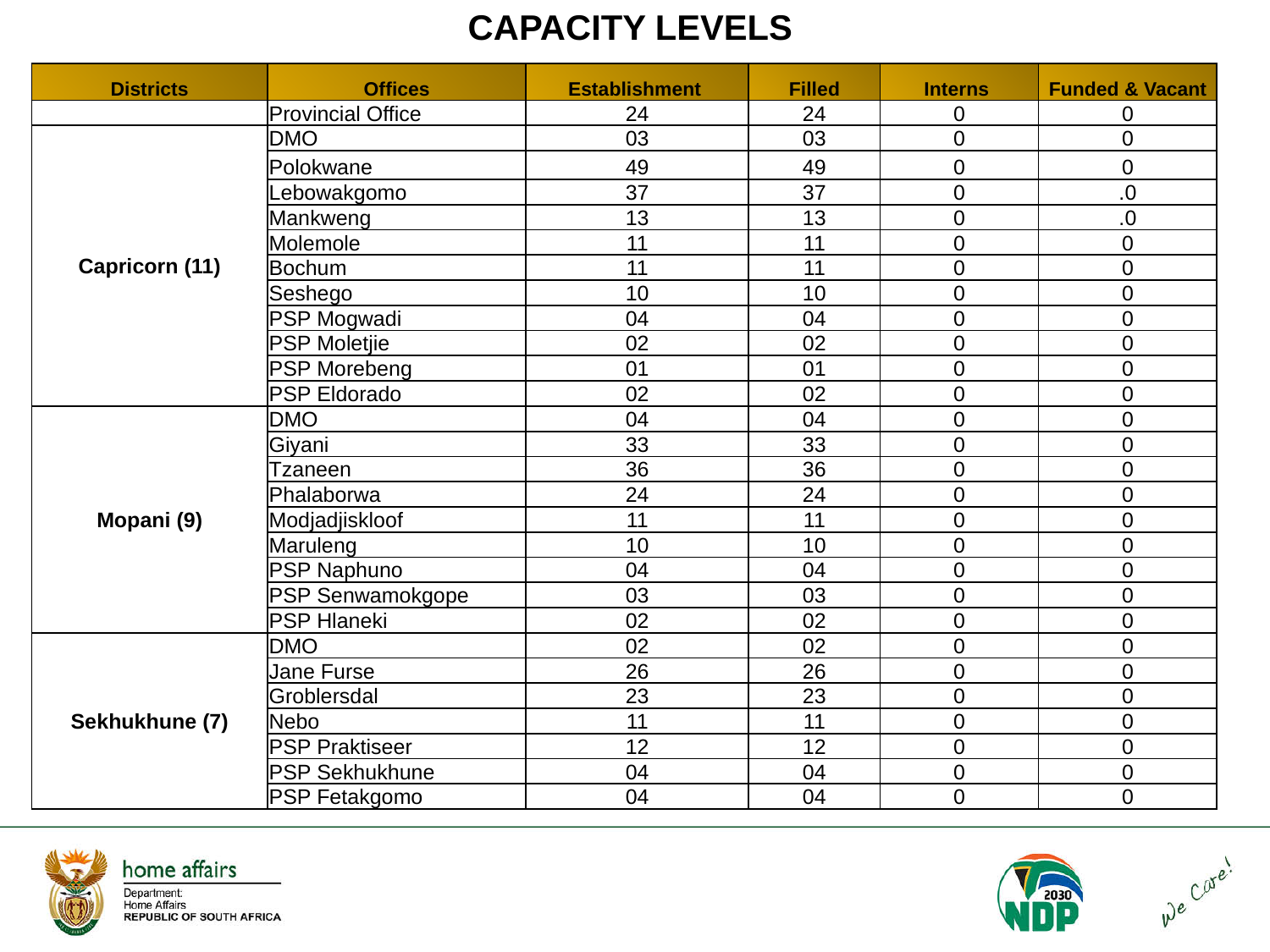

# CAPACITY LEVELS
| Districts | Offices | Establishment | Filled | Interns | Funded & Vacant |
| --- | --- | --- | --- | --- | --- |
|  | Provincial Office | 24 | 24 | 0 | 0 |
| Capricorn (11) | DMO | 03 | 03 | 0 | 0 |
|  | Polokwane | 49 | 49 | 0 | 0 |
|  | Lebowakgomo | 37 | 37 | 0 | .0 |
|  | Mankweng | 13 | 13 | 0 | .0 |
|  | Molemole | 11 | 11 | 0 | 0 |
|  | Bochum | 11 | 11 | 0 | 0 |
|  | Seshego | 10 | 10 | 0 | 0 |
|  | PSP Mogwadi | 04 | 04 | 0 | 0 |
|  | PSP Moletjie | 02 | 02 | 0 | 0 |
|  | PSP Morebeng | 01 | 01 | 0 | 0 |
|  | PSP Eldorado | 02 | 02 | 0 | 0 |
| Mopani (9) | DMO | 04 | 04 | 0 | 0 |
|  | Giyani | 33 | 33 | 0 | 0 |
|  | Tzaneen | 36 | 36 | 0 | 0 |
|  | Phalaborwa | 24 | 24 | 0 | 0 |
|  | Modjadjiskloof | 11 | 11 | 0 | 0 |
|  | Maruleng | 10 | 10 | 0 | 0 |
|  | PSP Naphuno | 04 | 04 | 0 | 0 |
|  | PSP Senwamokgope | 03 | 03 | 0 | 0 |
|  | PSP Hlaneki | 02 | 02 | 0 | 0 |
| Sekhukhune (7) | DMO | 02 | 02 | 0 | 0 |
|  | Jane Furse | 26 | 26 | 0 | 0 |
|  | Groblersdal | 23 | 23 | 0 | 0 |
|  | Nebo | 11 | 11 | 0 | 0 |
|  | PSP Praktiseer | 12 | 12 | 0 | 0 |
|  | PSP Sekhukhune | 04 | 04 | 0 | 0 |
|  | PSP Fetakgomo | 04 | 04 | 0 | 0 |